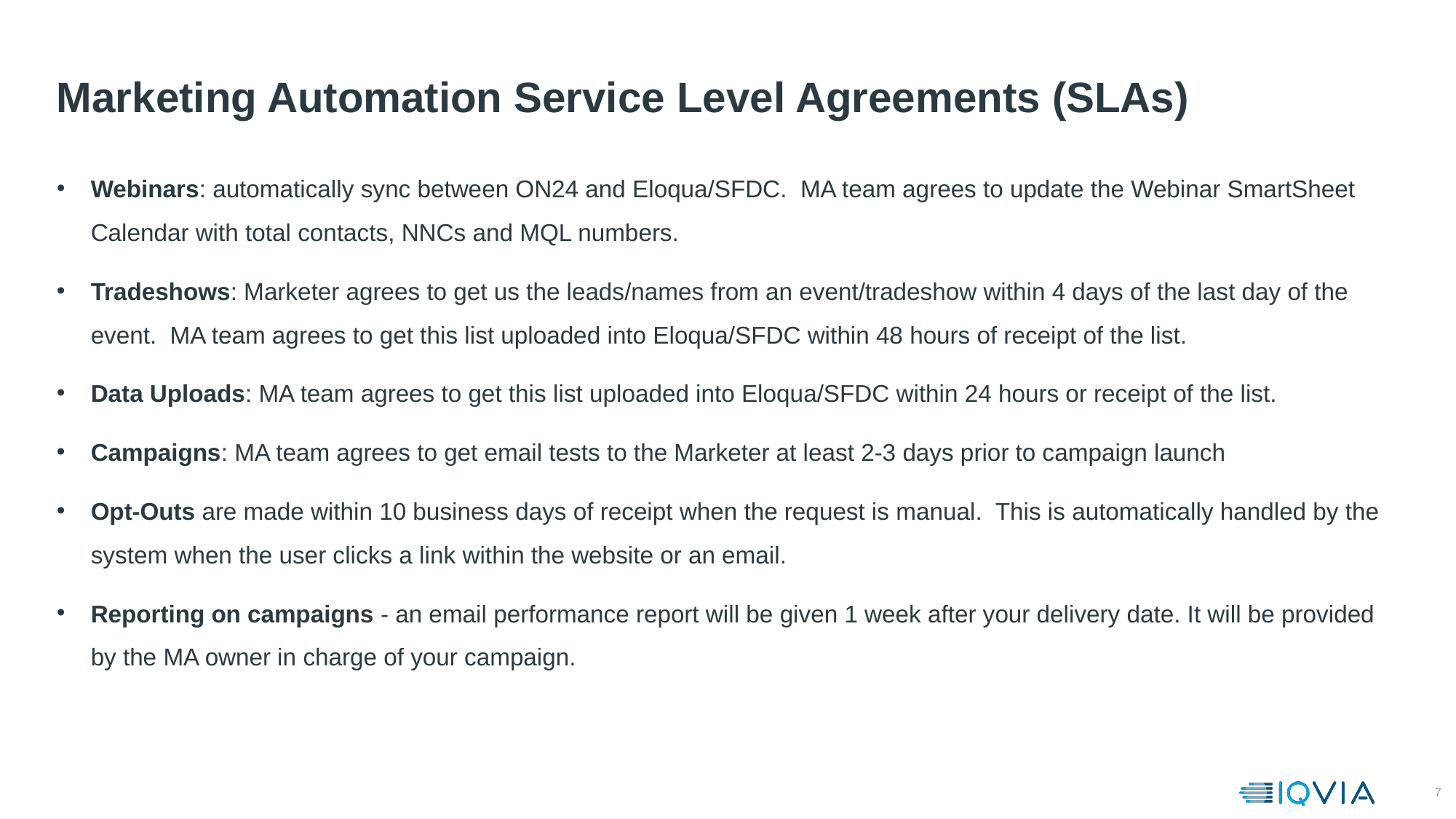

# Marketing Automation Service Level Agreements (SLAs)
Webinars: automatically sync between ON24 and Eloqua/SFDC.  MA team agrees to update the Webinar SmartSheet Calendar with total contacts, NNCs and MQL numbers.
Tradeshows: Marketer agrees to get us the leads/names from an event/tradeshow within 4 days of the last day of the event.  MA team agrees to get this list uploaded into Eloqua/SFDC within 48 hours of receipt of the list.
Data Uploads: MA team agrees to get this list uploaded into Eloqua/SFDC within 24 hours or receipt of the list.
Campaigns: MA team agrees to get email tests to the Marketer at least 2-3 days prior to campaign launch
Opt-Outs are made within 10 business days of receipt when the request is manual.  This is automatically handled by the system when the user clicks a link within the website or an email.
Reporting on campaigns - an email performance report will be given 1 week after your delivery date. It will be provided by the MA owner in charge of your campaign.